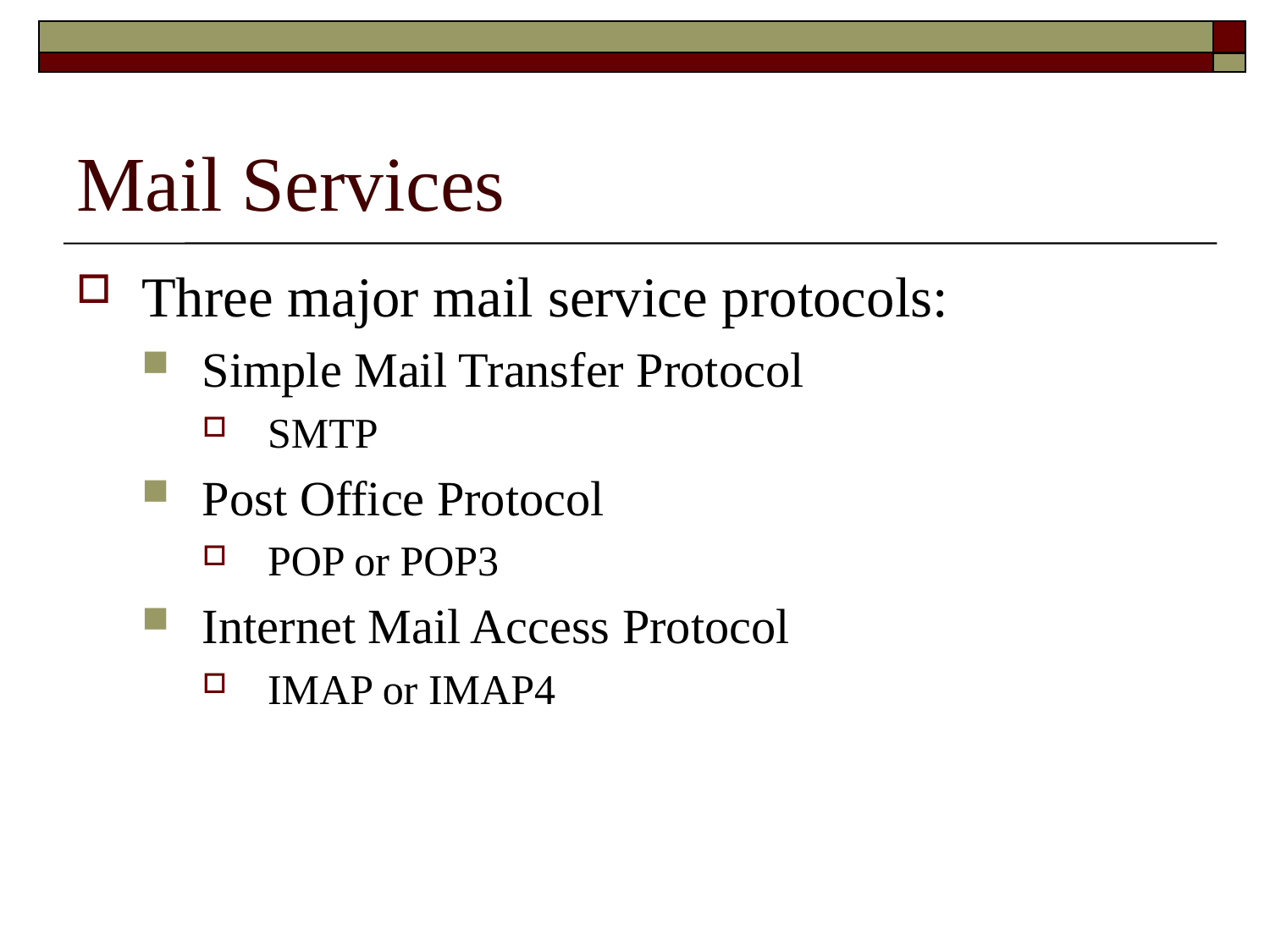

# Mail Services
Three major mail service protocols:
Simple Mail Transfer Protocol
SMTP
Post Office Protocol
POP or POP3
Internet Mail Access Protocol
IMAP or IMAP4